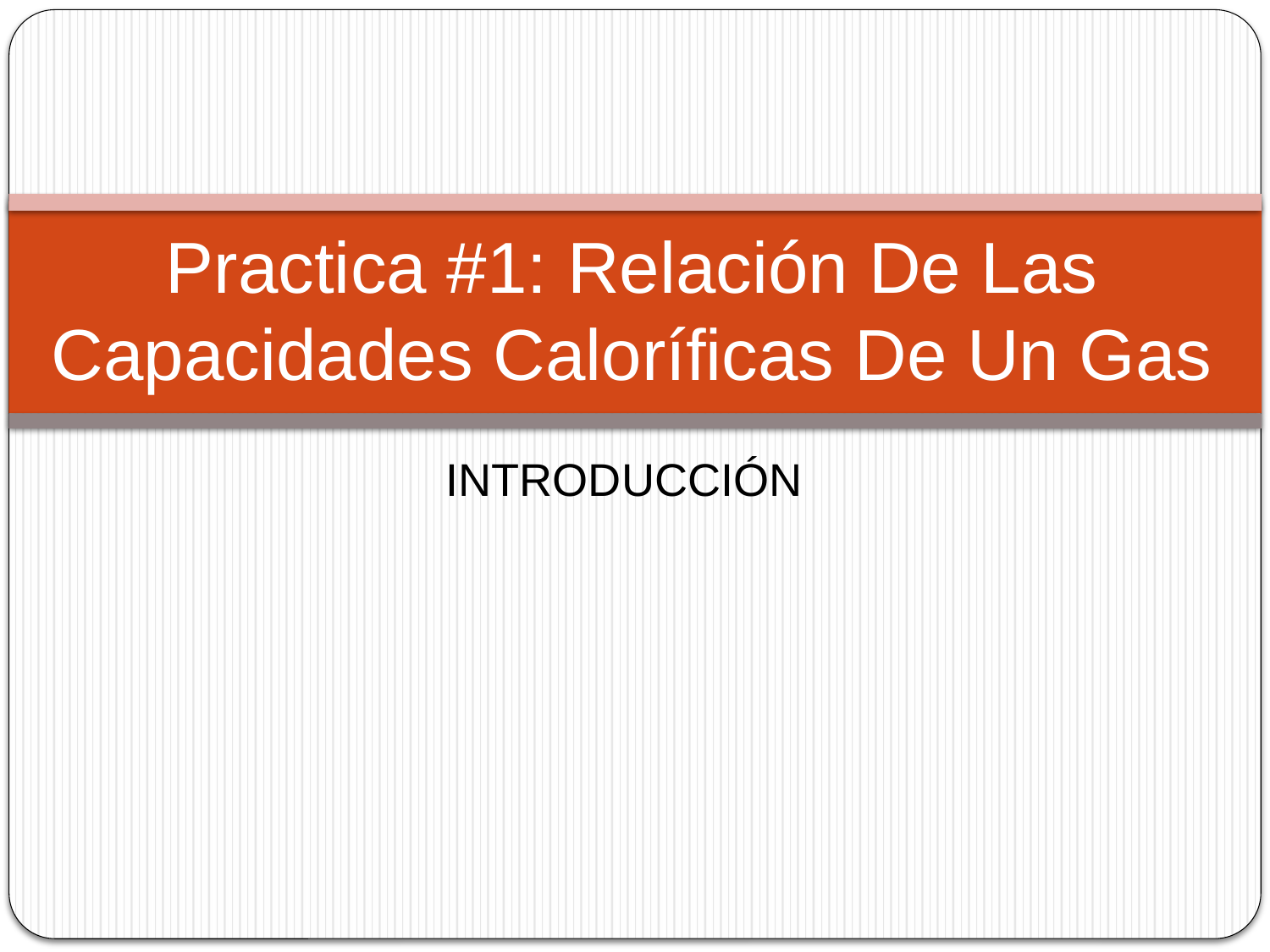

# Practica #1: Relación De Las Capacidades Caloríficas De Un Gas
INTRODUCCIÓN